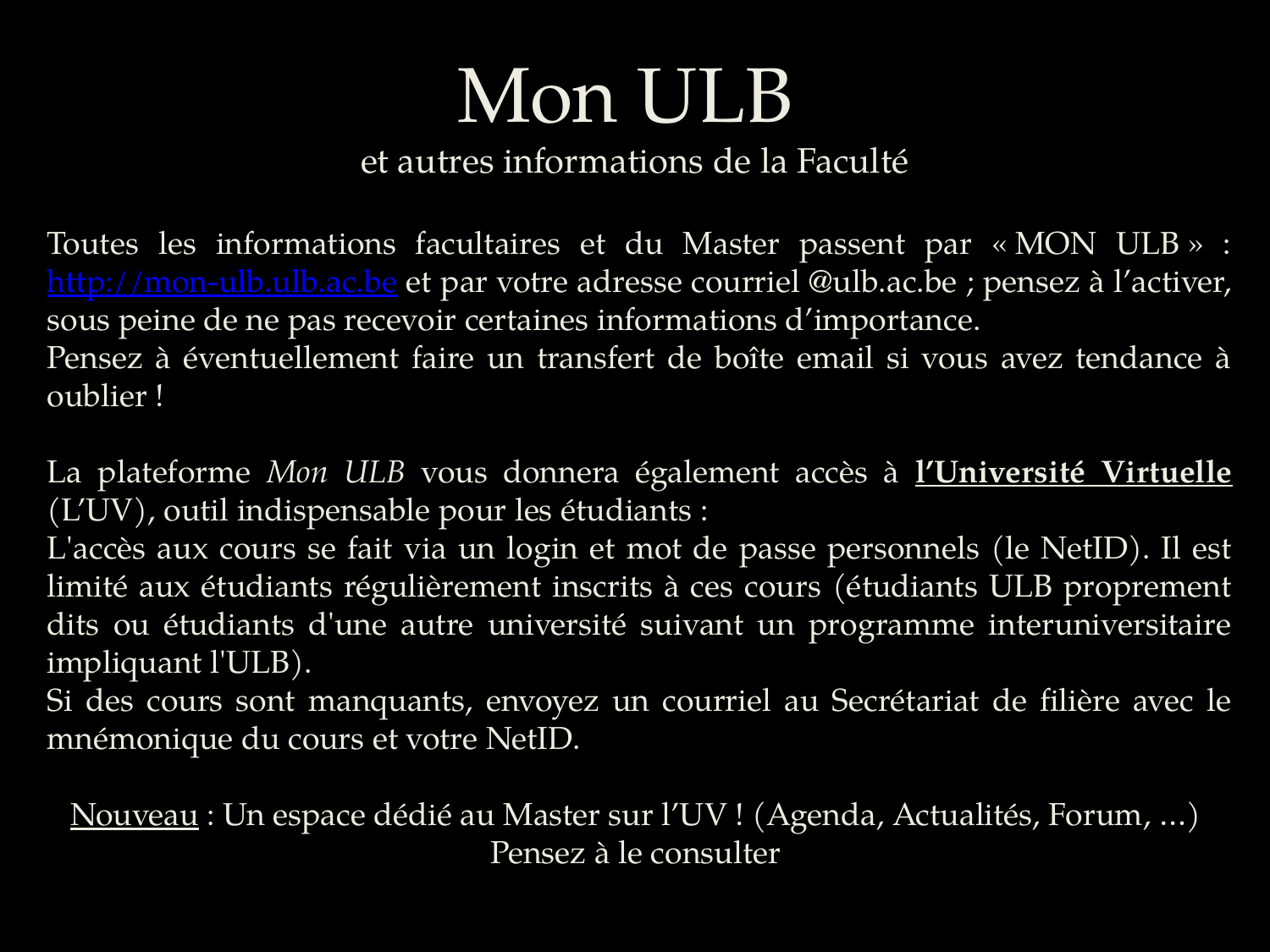

Mon ULB
et autres informations de la Faculté
Toutes les informations facultaires et du Master passent par « MON ULB » : http://mon-ulb.ulb.ac.be et par votre adresse courriel @ulb.ac.be ; pensez à l’activer, sous peine de ne pas recevoir certaines informations d’importance.
Pensez à éventuellement faire un transfert de boîte email si vous avez tendance à oublier !

La plateforme Mon ULB vous donnera également accès à l’Université Virtuelle (L’UV), outil indispensable pour les étudiants :
L'accès aux cours se fait via un login et mot de passe personnels (le NetID). Il est limité aux étudiants régulièrement inscrits à ces cours (étudiants ULB proprement dits ou étudiants d'une autre université suivant un programme interuniversitaire impliquant l'ULB).
Si des cours sont manquants, envoyez un courriel au Secrétariat de filière avec le mnémonique du cours et votre NetID.

Nouveau : Un espace dédié au Master sur l’UV ! (Agenda, Actualités, Forum, …)
Pensez à le consulter